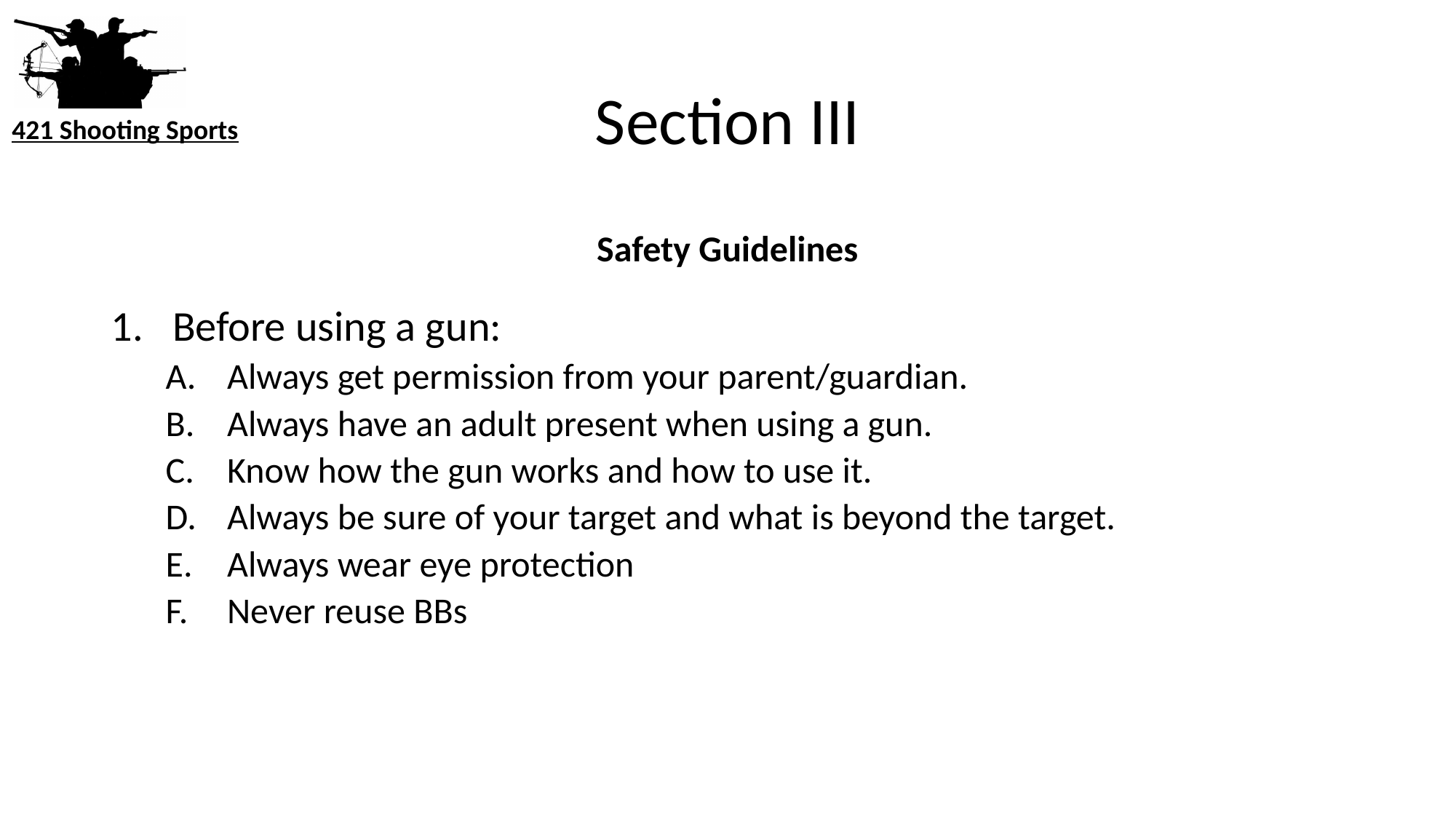

# Section III
Safety Guidelines
Before using a gun:
Always get permission from your parent/guardian.
Always have an adult present when using a gun.
Know how the gun works and how to use it.
Always be sure of your target and what is beyond the target.
Always wear eye protection
Never reuse BBs